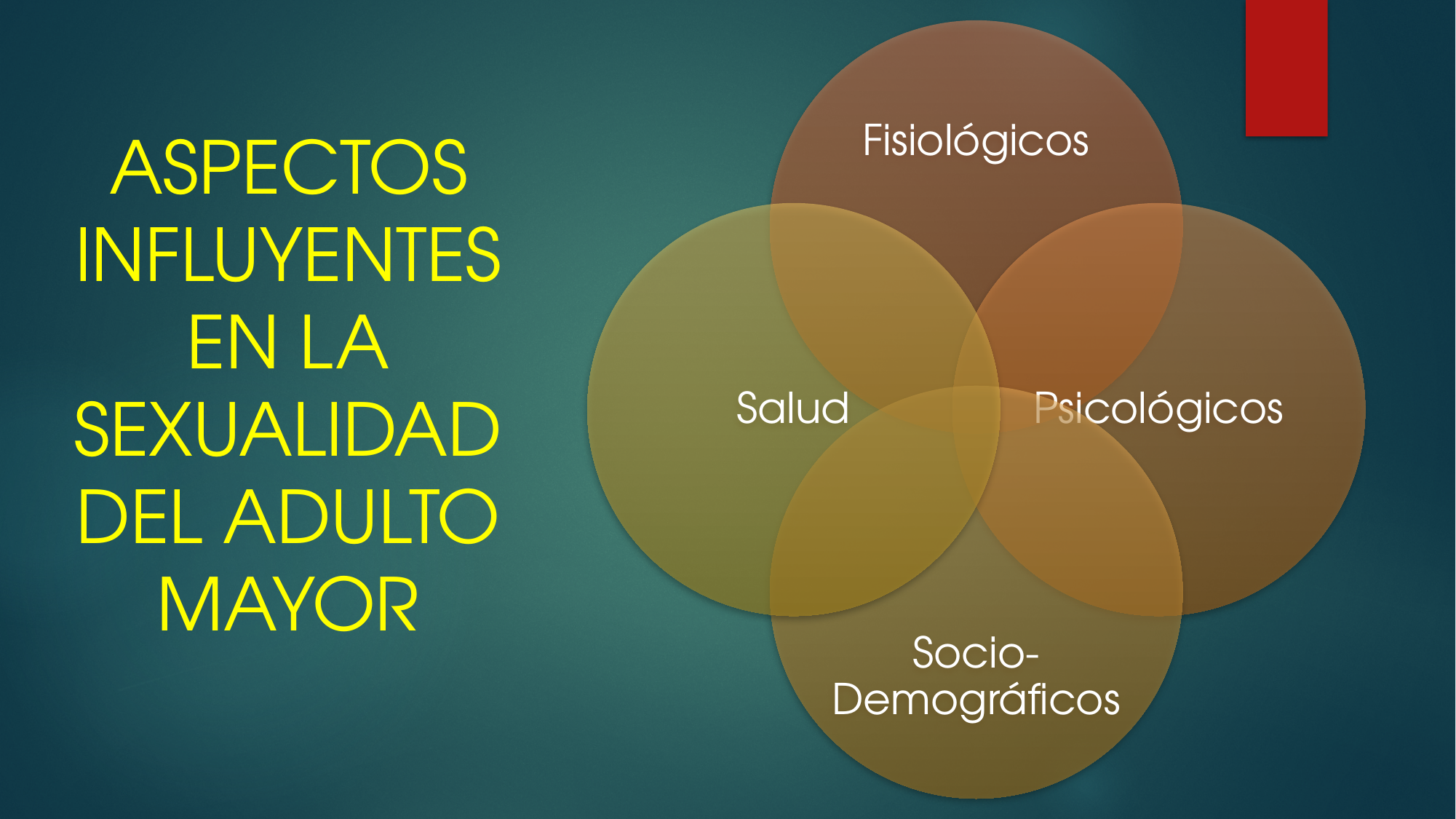

Fisiológicos
Psicológicos
Socio-Demográficos
Salud
# ASPECTOS INFLUYENTES EN LA SEXUALIDAD DEL ADULTO MAYOR